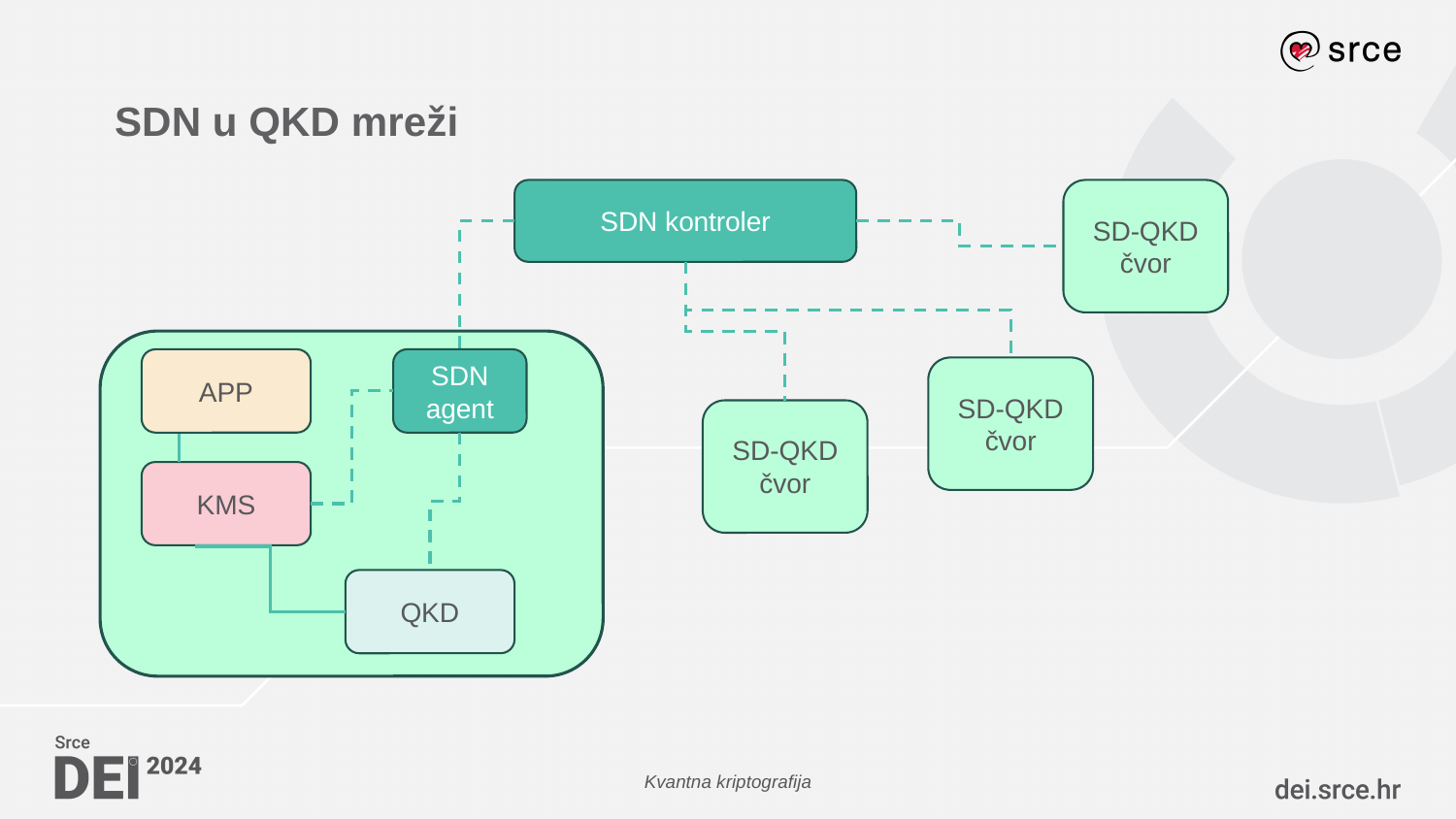

# SDN u QKD mreži
SDN kontroler
SD-QKD čvor

APP
SDN agent
SD-QKD čvor
SD-QKD čvor
KMS
QKD
Kvantna kriptografija